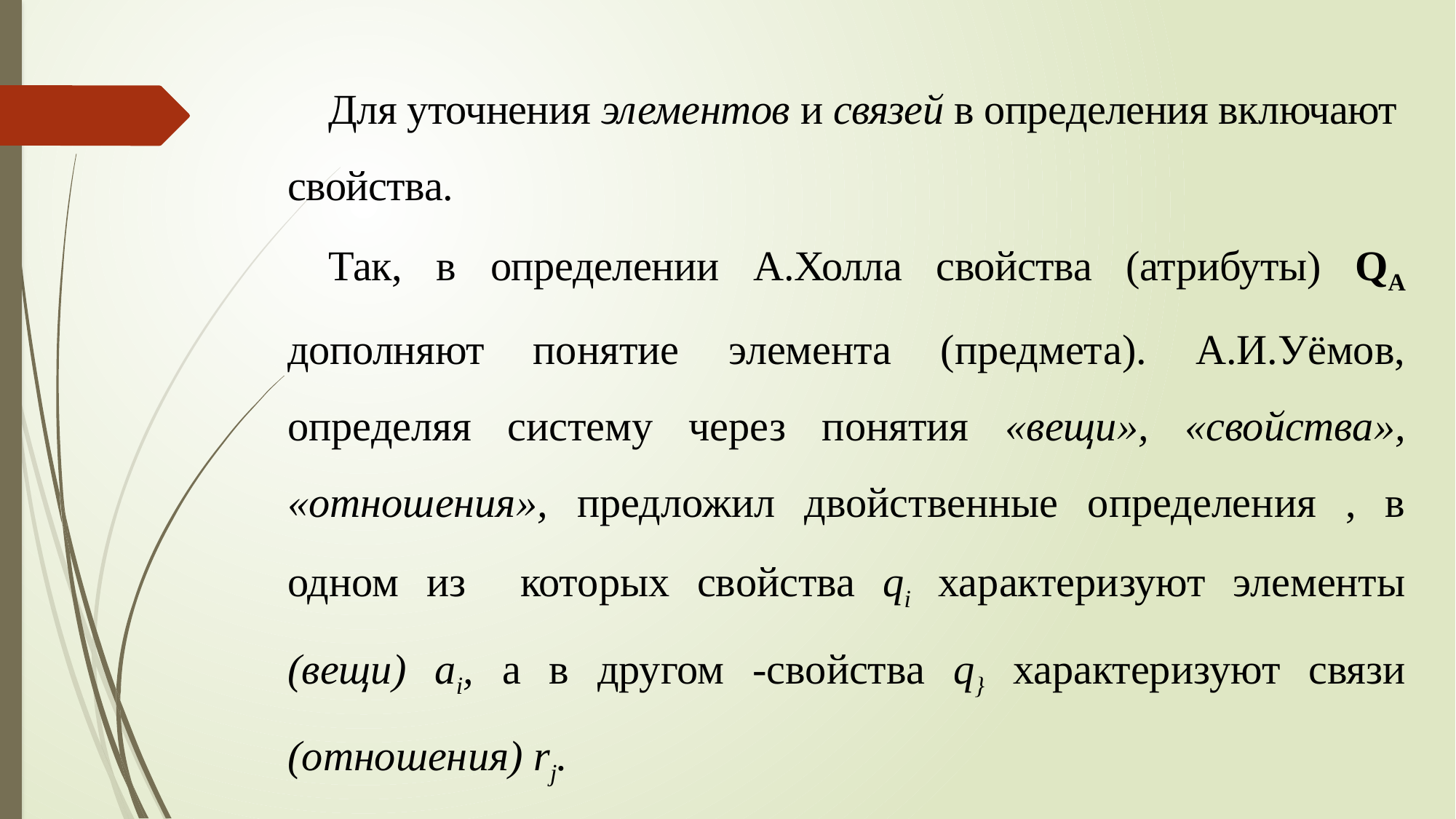

Для уточнения элементов и связей в определения включают свойства.
Так, в определении А.Холла свойства (атрибуты) QA дополняют понятие элемента (предмета). А.И.Уёмов, определяя систему через понятия «вещи», «свойства», «отношения», предложил двойственные определения , в одном из  которых свойства qi характеризуют элементы (вещи) аi, а в другом -свойства q} характеризуют связи (отношения) rj.